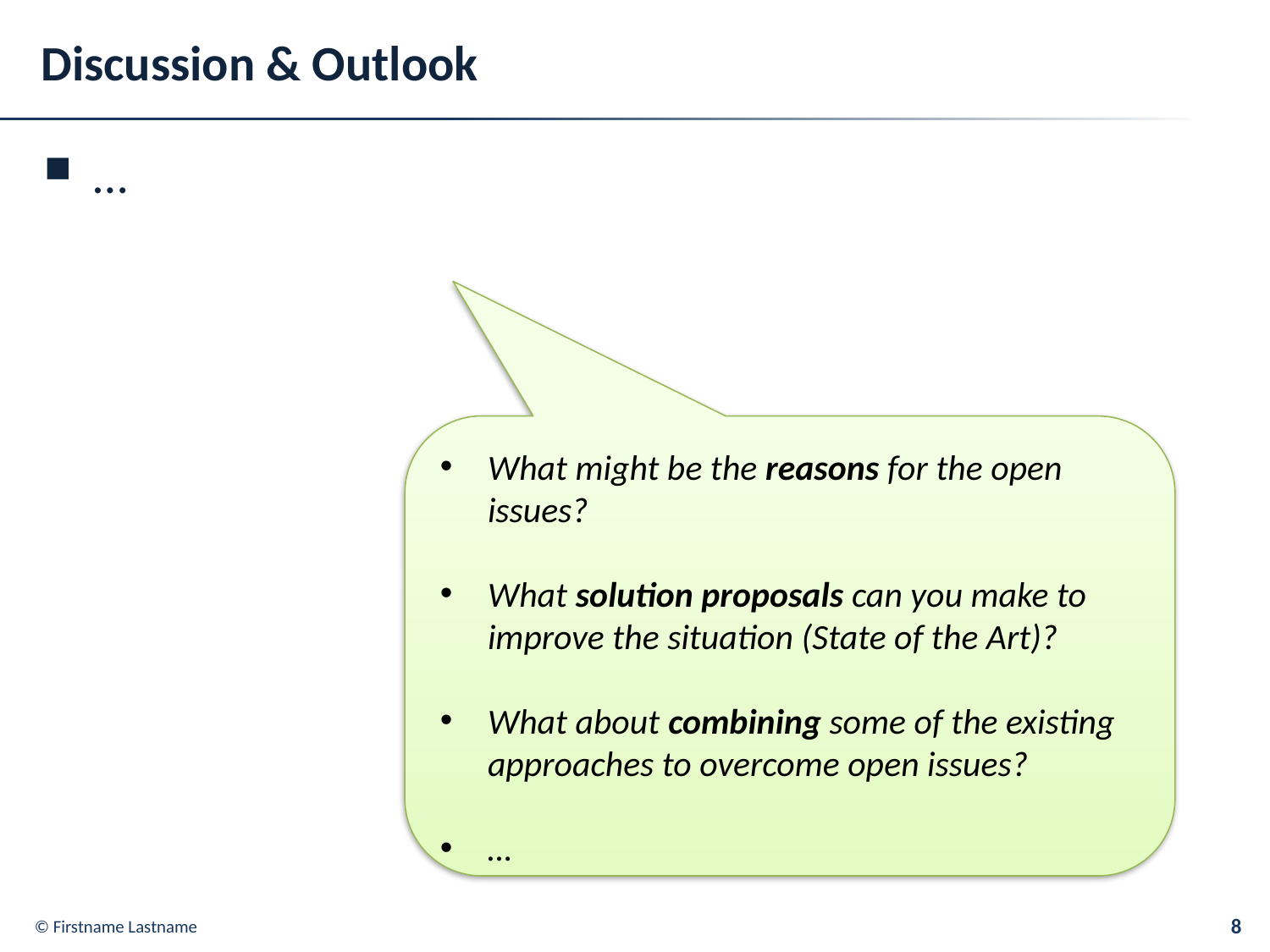

# Discussion & Outlook
…
What might be the reasons for the open issues?

What solution proposals can you make to improve the situation (State of the Art)?

What about combining some of the existing approaches to overcome open issues?

…